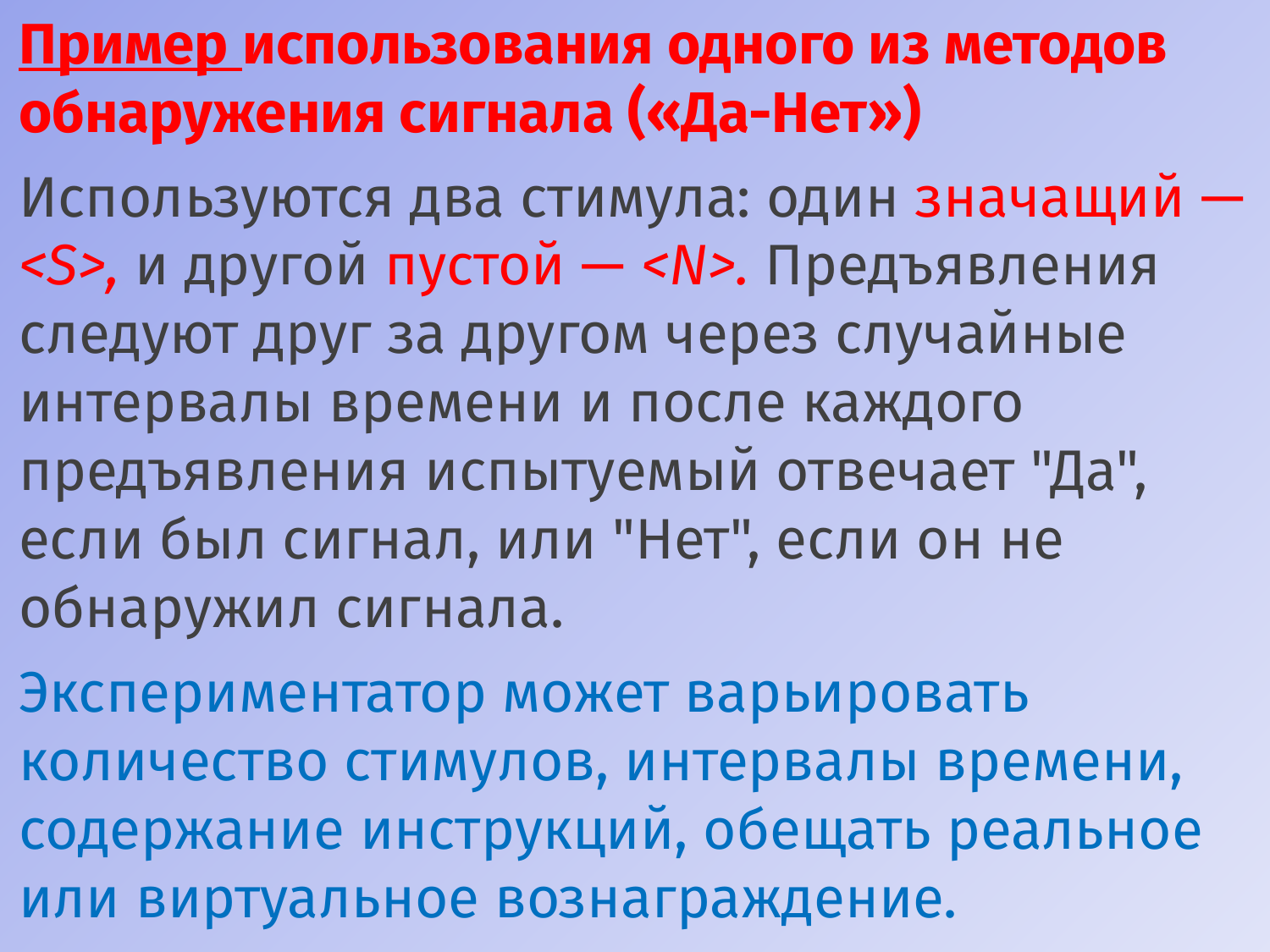

Пример использования одного из методов обнаружения сигнала («Да-Нет»)
Используются два стимула: один значащий — <S>, и другой пустой — <N>. Предъявления следуют друг за другом через случайные интервалы времени и после каждого предъявления испытуемый отвечает "Да", если был сигнал, или "Нет", если он не обнаружил сигнала.
Экспериментатор может варьировать количество стимулов, интервалы времени, содержание инструкций, обещать реальное или виртуальное вознаграждение.